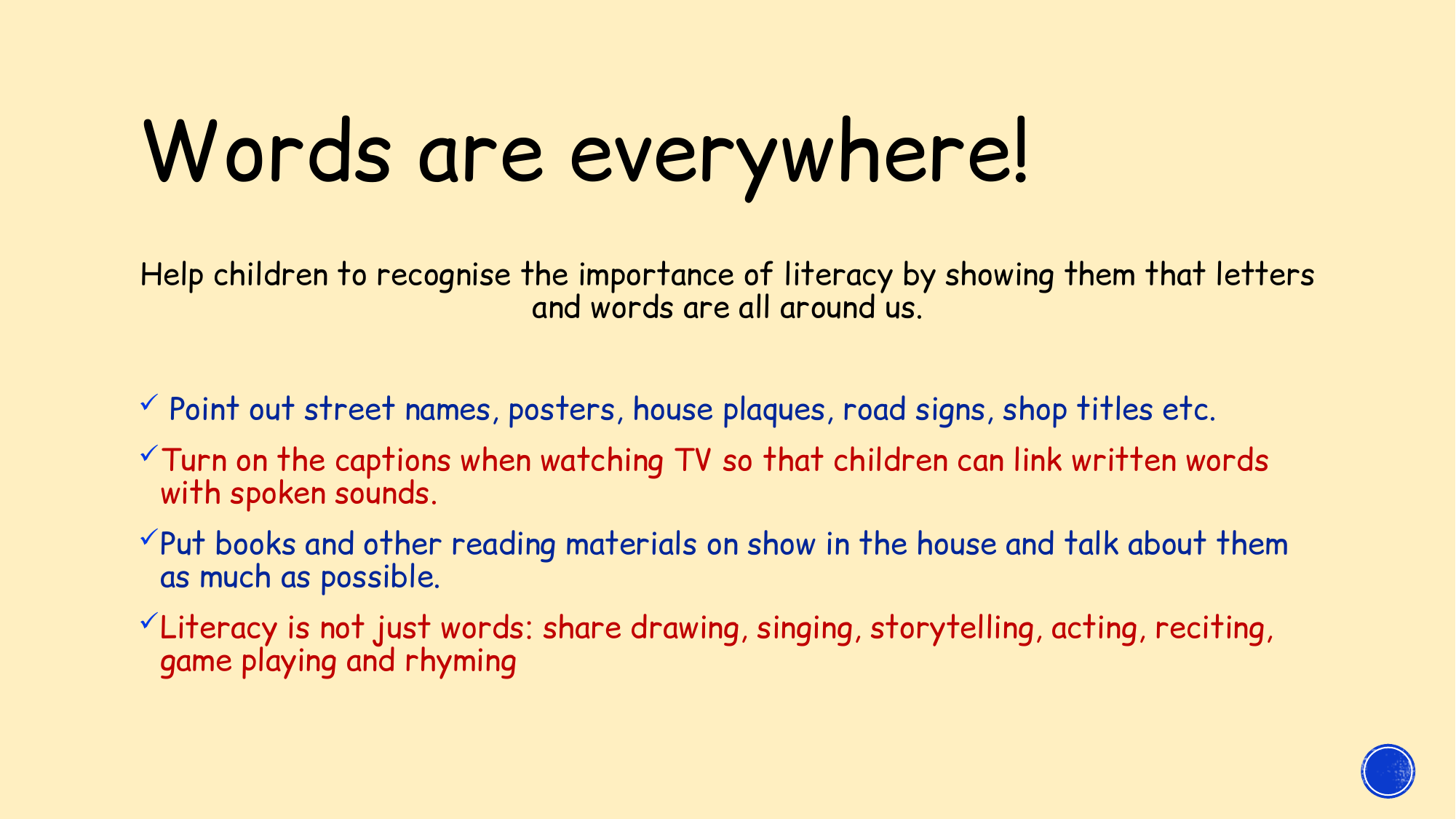

# Words are everywhere!
Help children to recognise the importance of literacy by showing them that letters and words are all around us.

 Point out street names, posters, house plaques, road signs, shop titles etc.
Turn on the captions when watching TV so that children can link written words with spoken sounds.
Put books and other reading materials on show in the house and talk about them as much as possible.
Literacy is not just words: share drawing, singing, storytelling, acting, reciting, game playing and rhyming